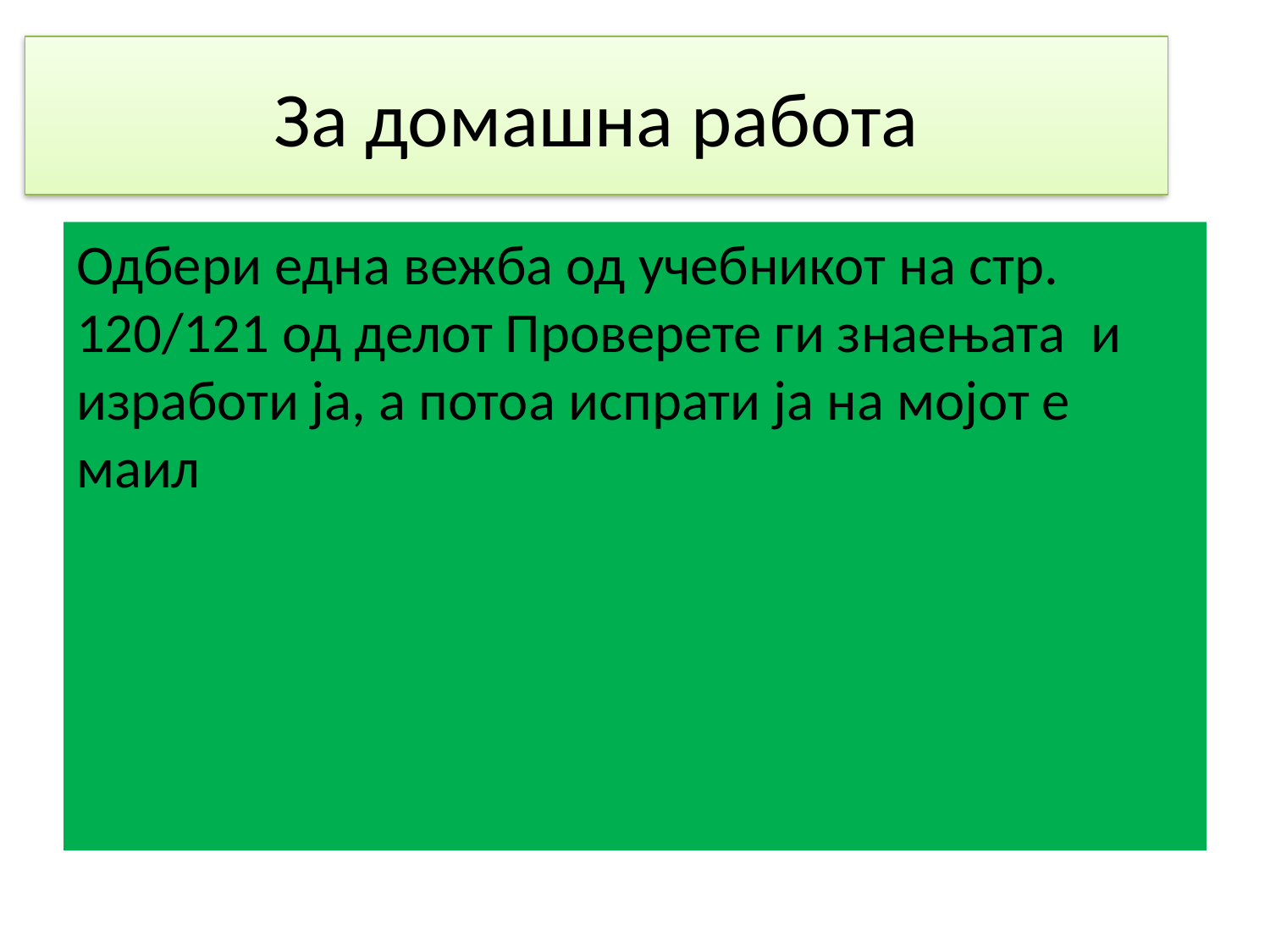

# За домашна работа
Одбери една вежба од учебникот на стр. 120/121 од делот Проверете ги знаењата  и изработи ја, а потоа испрати ја на мојот е маил